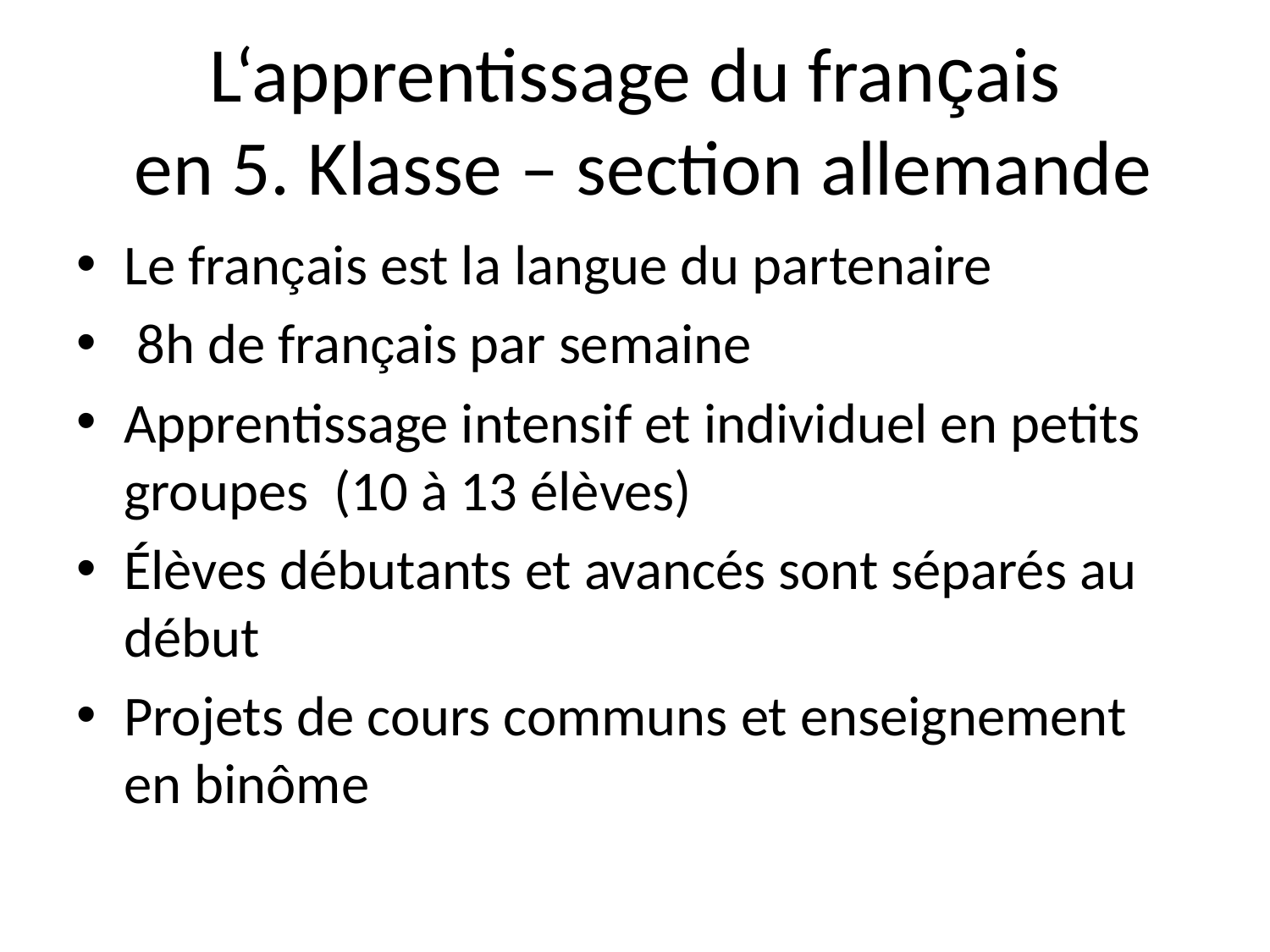

# L‘apprentissage du français en 5. Klasse – section allemande
Le français est la langue du partenaire
 8h de français par semaine
Apprentissage intensif et individuel en petits groupes  (10 à 13 élèves)
Élèves débutants et avancés sont séparés au début
Projets de cours communs et enseignement en binôme